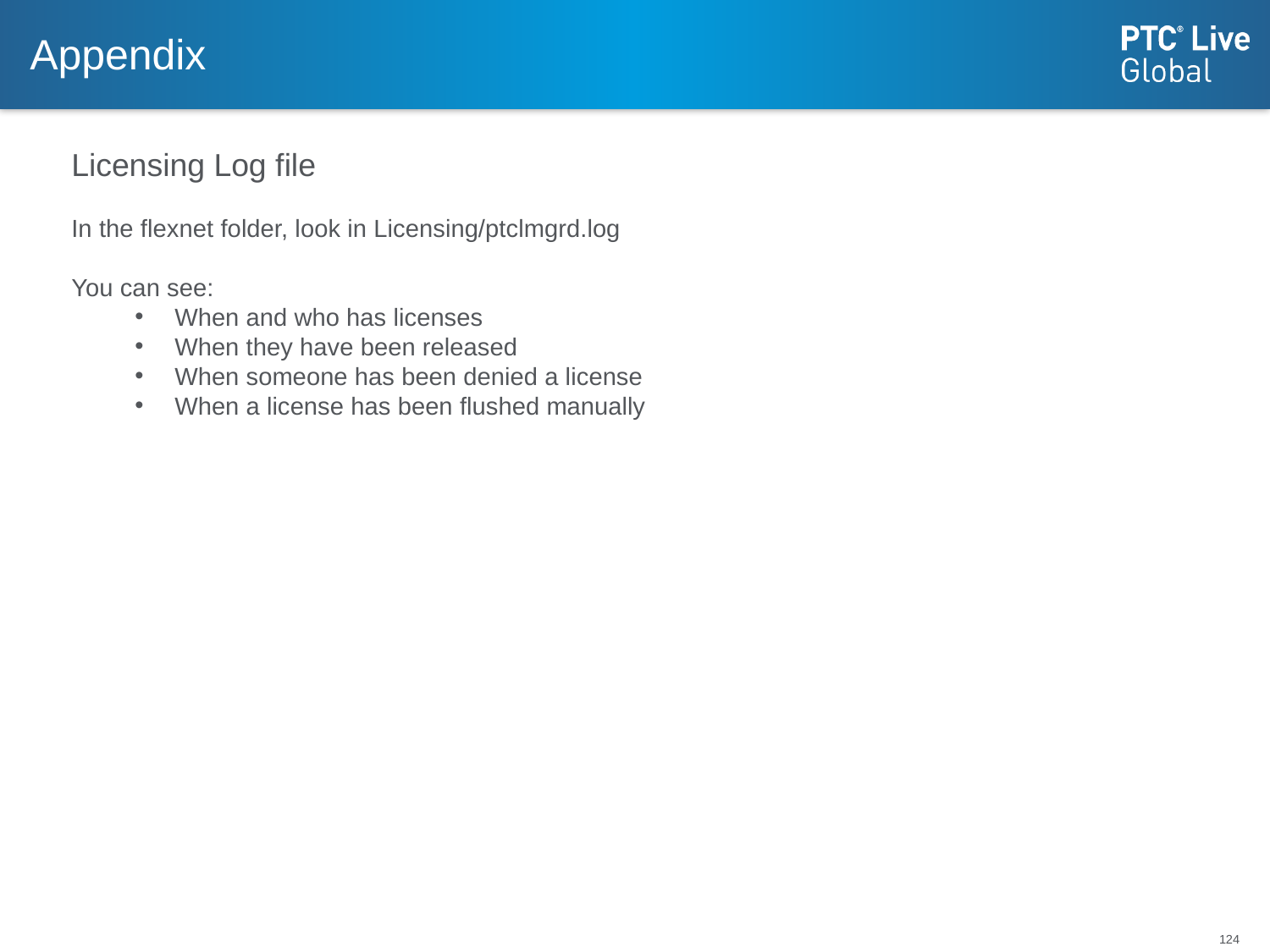

# Appendix
Licensing Log file

In the flexnet folder, look in Licensing/ptclmgrd.log

You can see:
When and who has licenses
When they have been released
When someone has been denied a license
When a license has been flushed manually